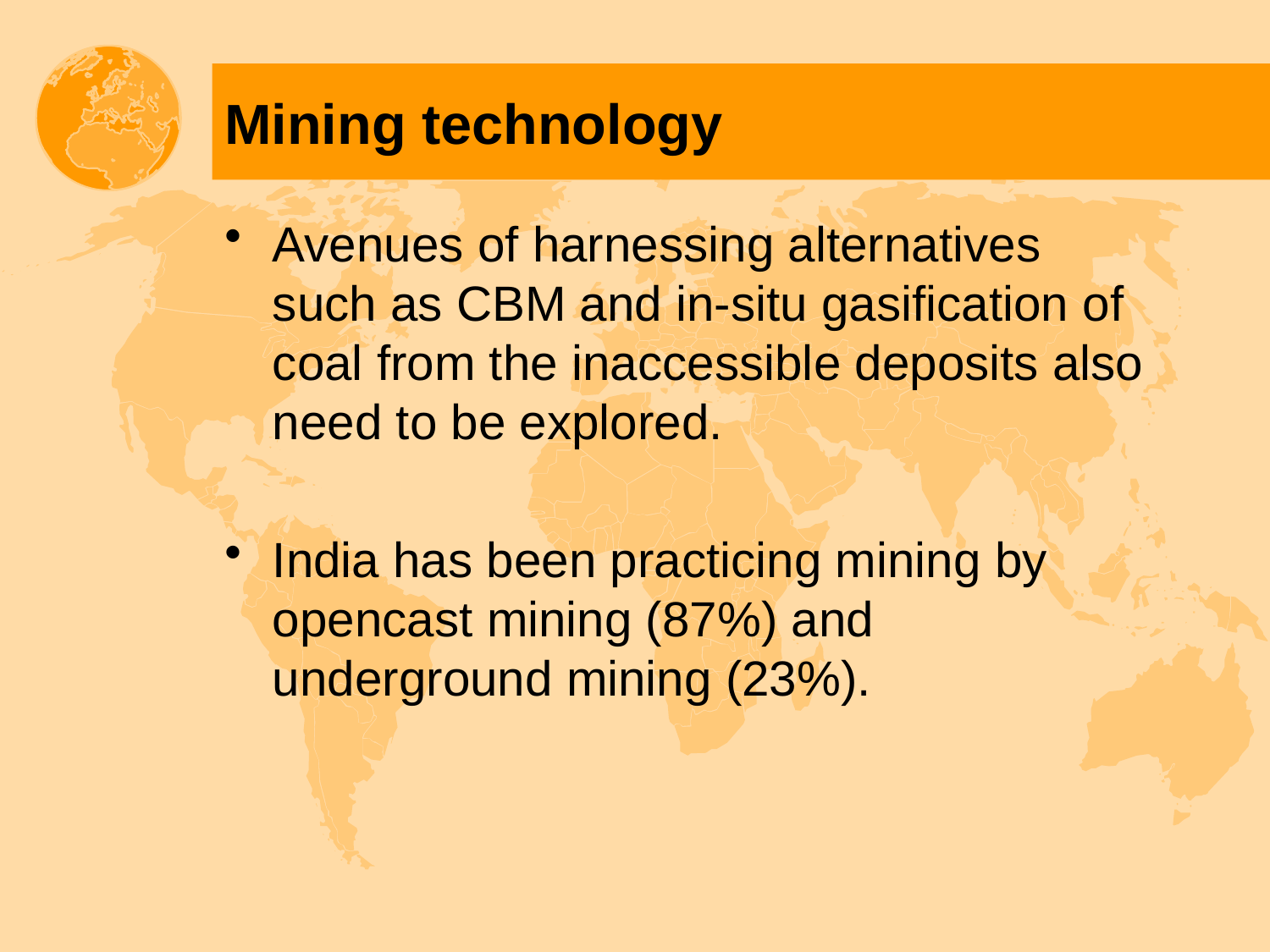

# Mining technology
Avenues of harnessing alternatives such as CBM and in-situ gasification of coal from the inaccessible deposits also need to be explored.

India has been practicing mining by opencast mining (87%) and underground mining (23%).